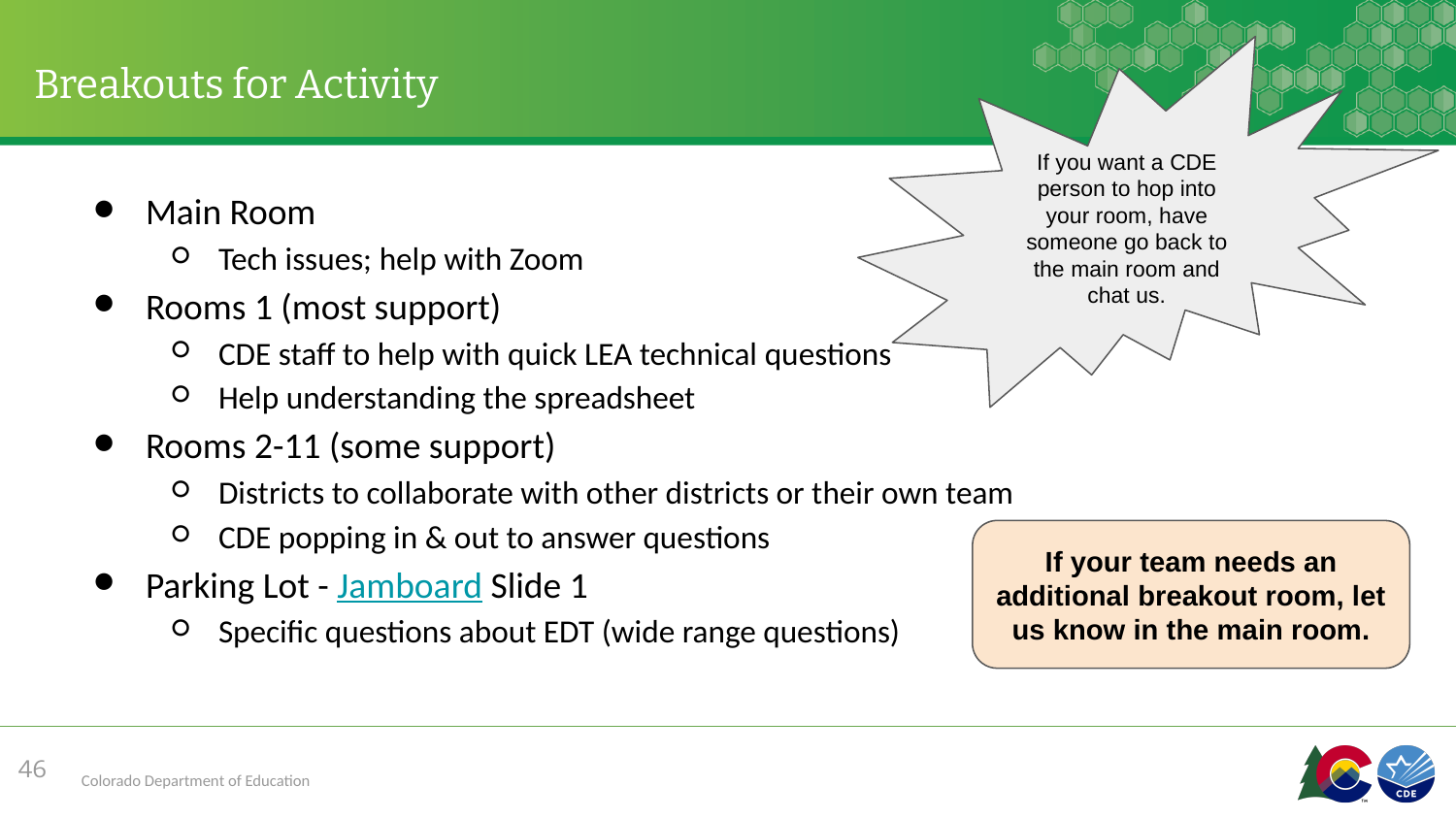

# Breakouts for Activity
If you want a CDE person to hop into your room, have someone go back to the main room and chat us.
Main Room
Tech issues; help with Zoom
Rooms 1 (most support)
CDE staff to help with quick LEA technical questions
Help understanding the spreadsheet
Rooms 2-11 (some support)
Districts to collaborate with other districts or their own team
CDE popping in & out to answer questions
Parking Lot - Jamboard Slide 1
Specific questions about EDT (wide range questions)
If your team needs an additional breakout room, let us know in the main room.
46